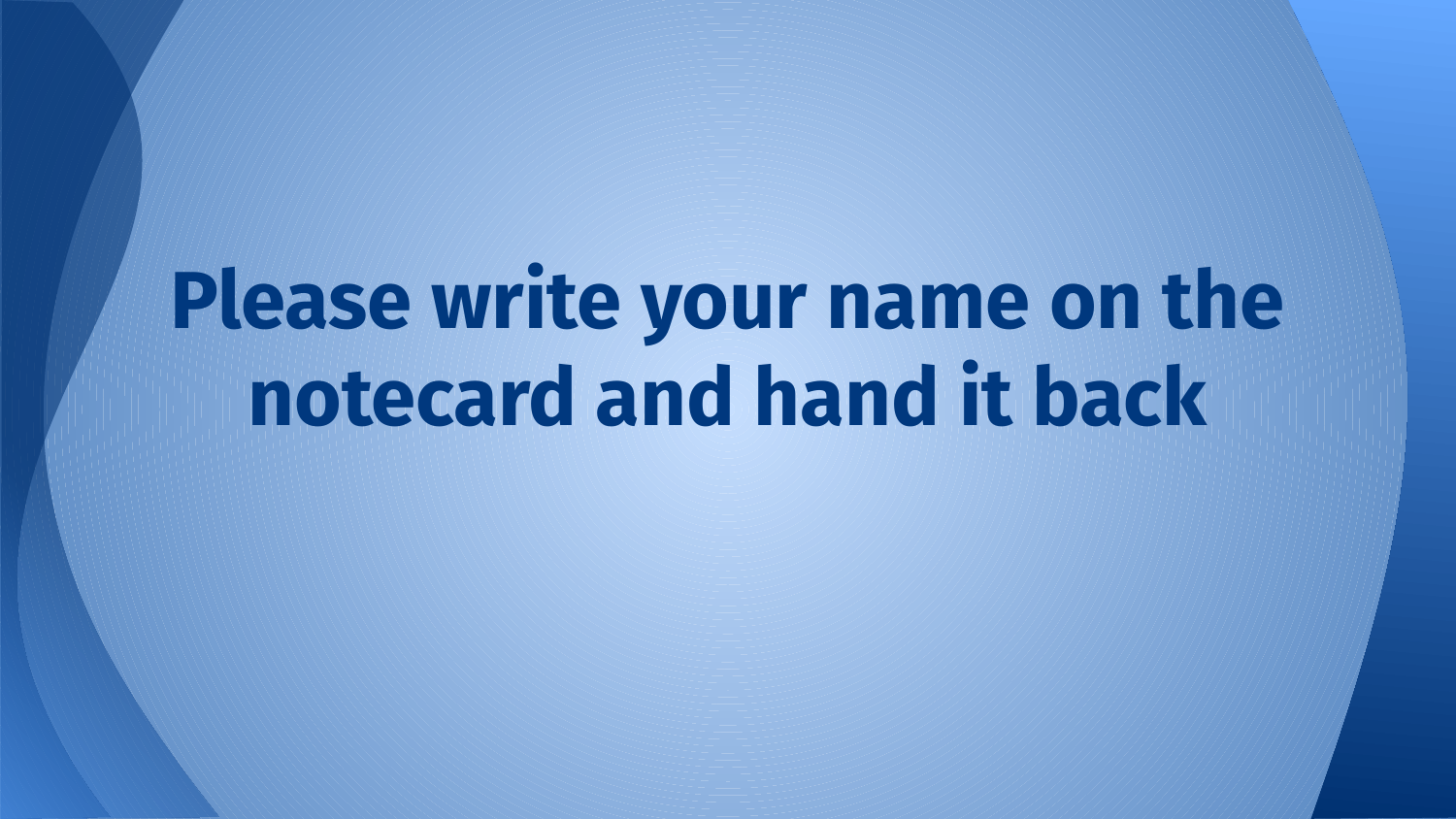

# Please write your name on the notecard and hand it back